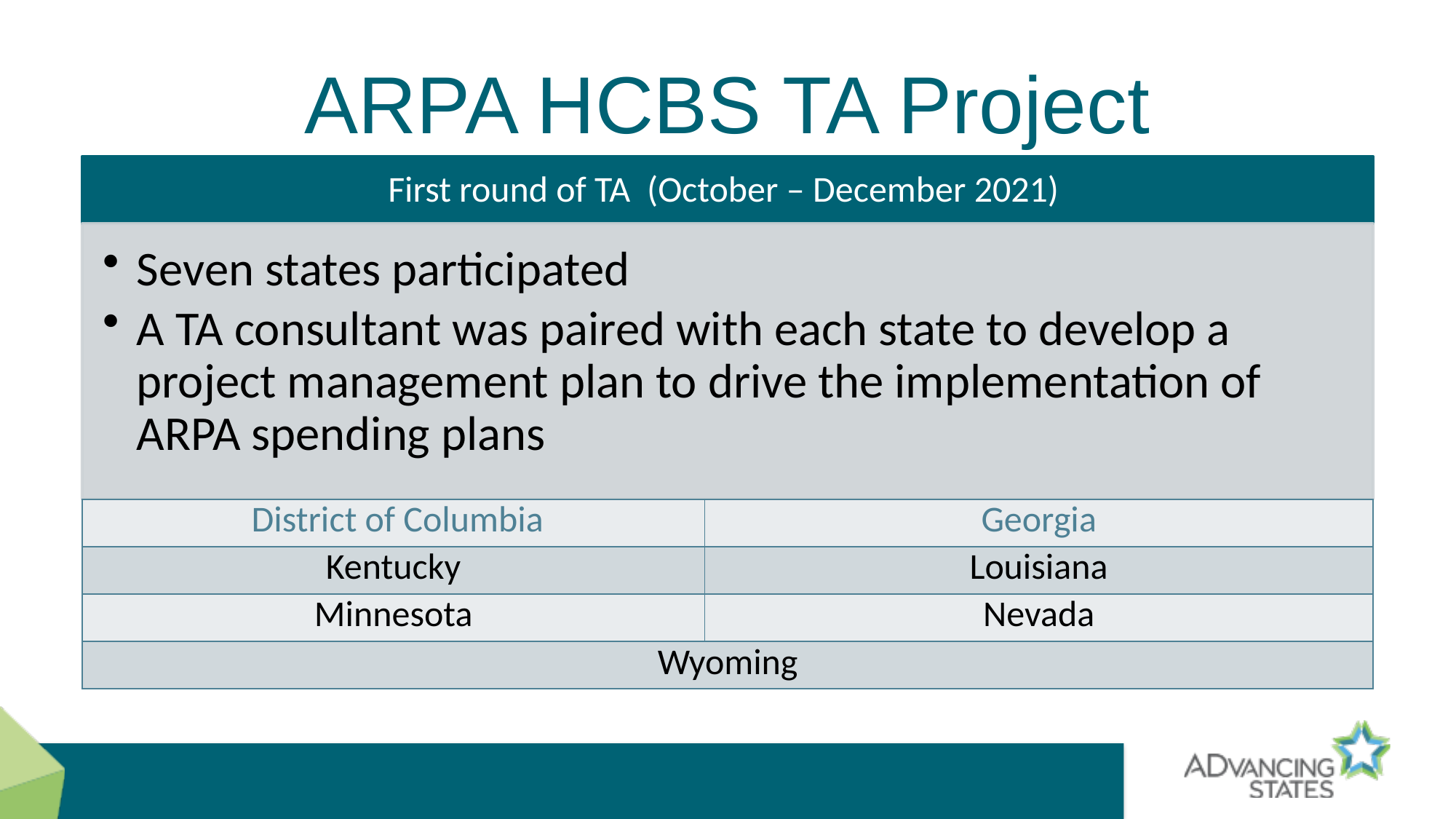

# ARPA HCBS TA Project
First round of TA  (October – December 2021)
Seven states participated
A TA consultant was paired with each state to develop a project management plan to drive the implementation of ARPA spending plans
| District of Columbia | Georgia |
| --- | --- |
| Kentucky | Louisiana |
| Minnesota | Nevada |
| Wyoming |  |